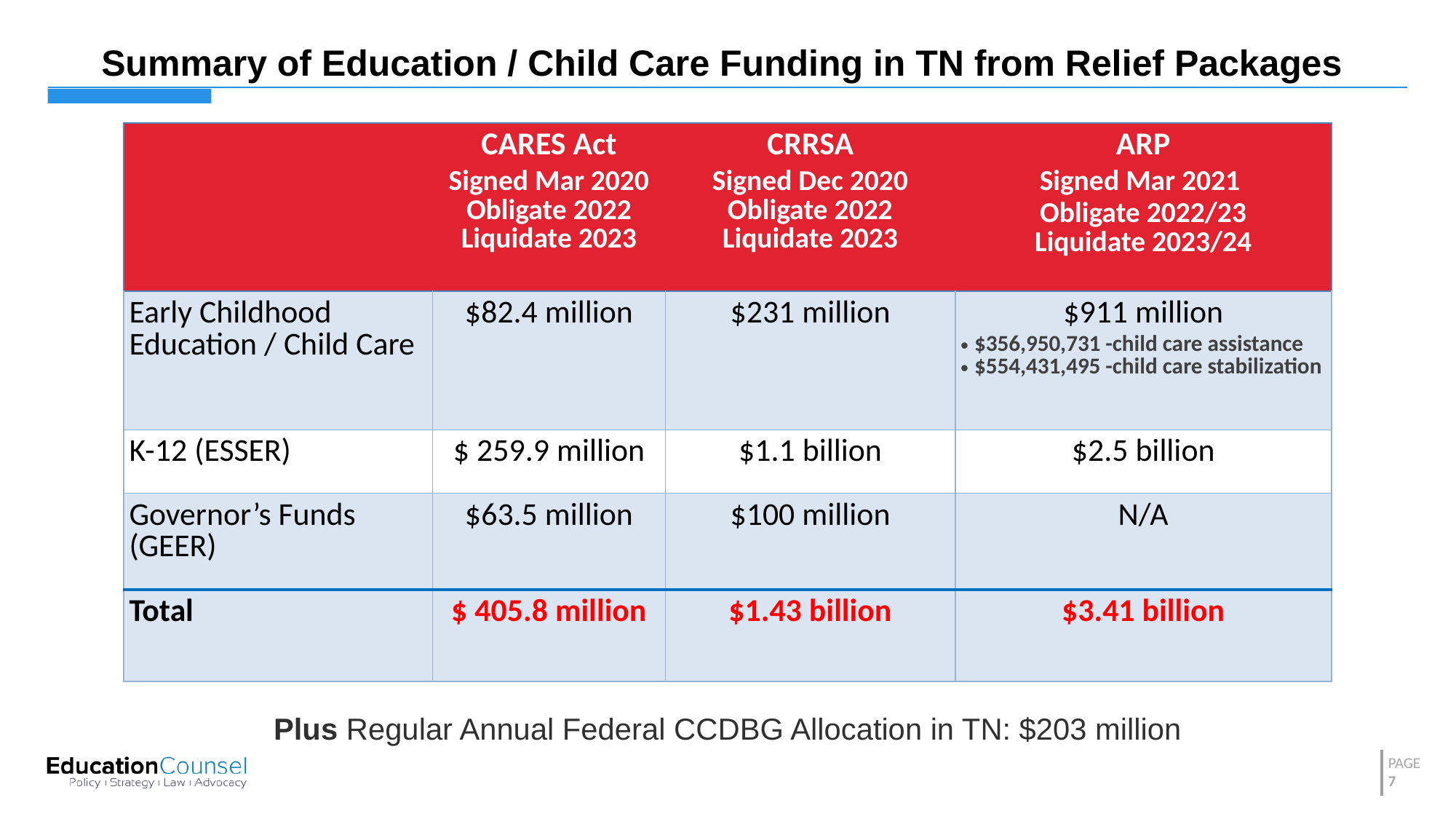

# Summary of Education / Child Care Funding in TN from Relief Packages
|  | CARES Act Signed Mar 2020 Obligate 2022 Liquidate 2023 | CRRSA Signed Dec 2020 Obligate 2022 Liquidate 2023 | ARP Signed Mar 2021 Obligate 2022/23 Liquidate 2023/24 |
| --- | --- | --- | --- |
| Early Childhood Education / Child Care | $82.4 million | $231 million | $911 million $356,950,731 -child care assistance $554,431,495 -child care stabilization |
| K-12 (ESSER) | $ 259.9 million | $1.1 billion | $2.5 billion |
| Governor’s Funds (GEER) | $63.5 million | $100 million | N/A |
| Total | $ 405.8 million | $1.43 billion | $3.41 billion |

Plus Regular Annual Federal CCDBG Allocation in TN: $203 million